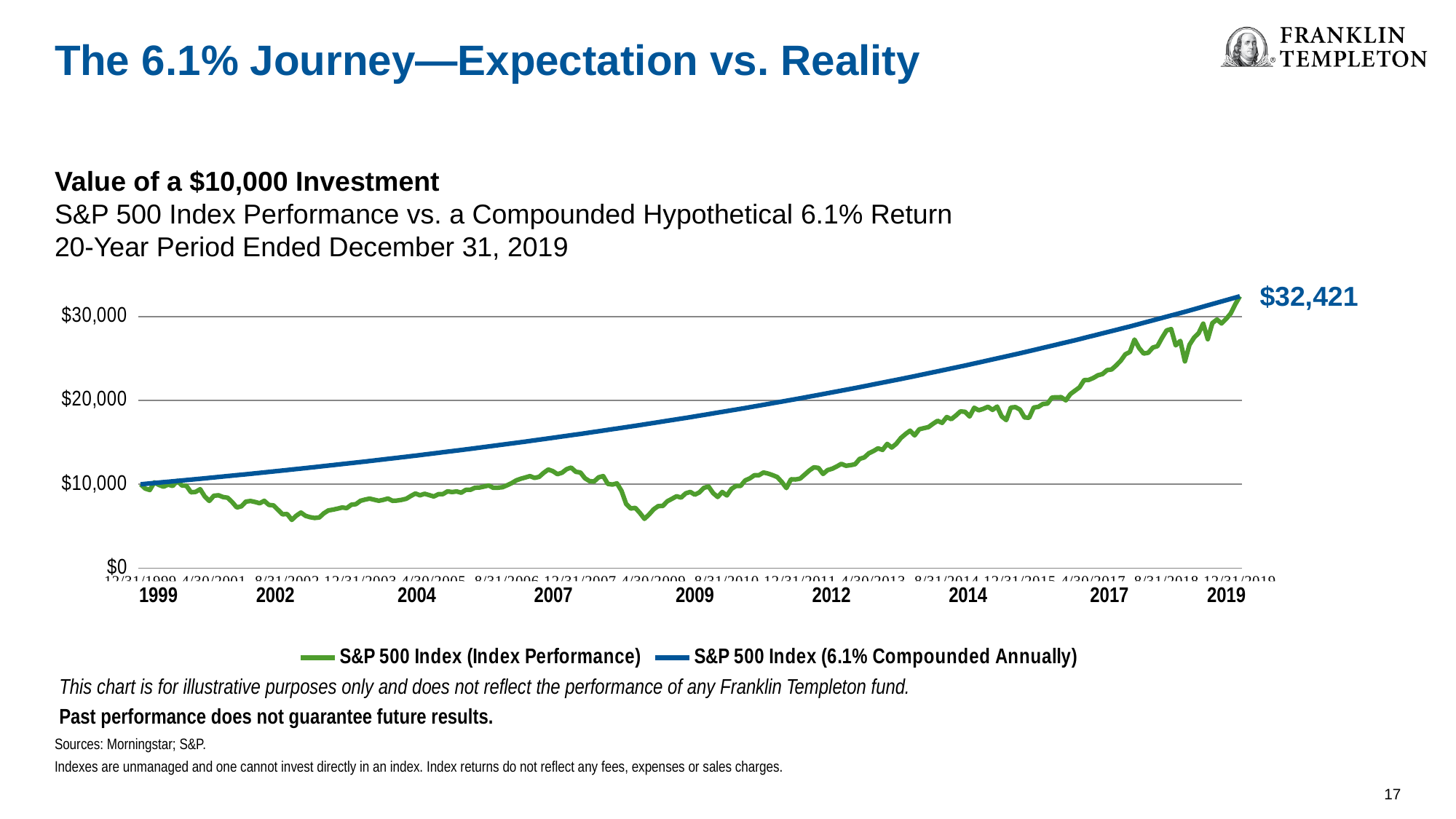

The 6.1% Journey—Expectation vs. Reality

Value of a $10,000 Investment
S&P 500 Index Performance vs. a Compounded Hypothetical 6.1% Return
20-Year Period Ended December 31, 2019

### Chart

| Category | S&P 500 Index (Index Performance) | S&P 500 Index (6.1% Compounded Annually) |
|---|---|---|
| 12/31/1999 | 10000.0 | 10000.0 |
| 1/31/2000 | 9497.575 | 10050.478891666666 |
| 2/29/2000 | 9317.789704280001 | 10100.957783333331 |
| 3/31/2000 | 10229.339753260008 | 10151.436674999997 |
| 4/30/2000 | 9921.581883311377 | 10201.915566666663 |
| 5/31/2000 | 9718.020787811478 | 10252.394458333329 |
| 6/30/2000 | 9957.599154293395 | 10302.873349999994 |
| 7/31/2000 | 9801.922049115172 | 10353.35224166666 |
| 8/31/2000 | 10410.762556042731 | 10403.831133333326 |
| 9/30/2000 | 9861.144045192801 | 10454.310024999992 |
| 10/31/2000 | 9819.452114284131 | 10504.788916666657 |
| 11/30/2000 | 9045.292401265238 | 10555.267808333323 |
| 12/31/2000 | 9089.56096680627 | 10605.746699999989 |
| 1/31/2001 | 9412.050409303687 | 10659.28333387133 |
| 2/28/2001 | 8553.84365249768 | 10712.819967742671 |
| 3/31/2001 | 8011.9559463432215 | 10766.356601614012 |
| 4/30/2001 | 8634.569048911526 | 10819.893235485353 |
| 5/31/2001 | 8692.416344254709 | 10873.429869356694 |
| 6/30/2001 | 8480.855099818431 | 10926.966503228035 |
| 7/31/2001 | 8397.367866044799 | 10980.503137099377 |
| 8/31/2001 | 7871.679201841808 | 11034.039770970718 |
| 9/30/2001 | 7236.022214262998 | 11087.576404842059 |
| 10/31/2001 | 7374.005198264557 | 11141.1130387134 |
| 11/30/2001 | 7939.637115803678 | 11194.649672584741 |
| 12/31/2001 | 8009.1907188292535 | 11248.186306456082 |
| 1/31/2002 | 7892.310996831235 | 11304.96590425709 |
| 2/28/2002 | 7740.106990026245 | 11361.745502058096 |
| 3/31/2002 | 8031.206221835539 | 11418.525099859104 |
| 4/30/2002 | 7544.289447897471 | 11475.30469766011 |
| 5/31/2002 | 7488.709913105866 | 11532.084295461118 |
| 6/30/2002 | 6955.290603737318 | 11588.863893262125 |
| 7/31/2002 | 6413.096488955458 | 11645.643491063132 |
| 8/31/2002 | 6455.202315263345 | 11702.42308886414 |
| 9/30/2002 | 5753.654155241682 | 11759.202686665147 |
| 10/31/2002 | 6260.066628638603 | 11815.982284466154 |
| 11/30/2002 | 6628.527890333643 | 11872.761882267161 |
| 12/31/2002 | 6239.1184480962675 | 11929.541480068168 |
| 1/31/2003 | 6075.675381670714 | 11989.760483268705 |
| 2/28/2003 | 5984.516555811665 | 12049.979486469241 |
| 3/31/2003 | 6042.622620858663 | 12110.198489669778 |
| 4/30/2003 | 6540.353446138792 | 12170.417492870314 |
| 5/31/2003 | 6884.949626402918 | 12230.63649607085 |
| 6/30/2003 | 6972.776109322201 | 12290.855499271387 |
| 7/31/2003 | 7095.717308571327 | 12351.074502471924 |
| 8/31/2003 | 7234.097987523084 | 12411.29350567246 |
| 9/30/2003 | 7157.275483944582 | 12471.512508872996 |
| 10/31/2003 | 7562.1618423437785 | 12531.731512073533 |
| 11/30/2003 | 7628.694498448903 | 12591.95051527407 |
| 12/31/2003 | 8028.779092811706 | 12652.169518474606 |
| 1/31/2004 | 8176.147333060264 | 12716.036267921743 |
| 2/29/2004 | 8289.791692916135 | 12779.90301736888 |
| 3/31/2004 | 8164.729408499294 | 12843.769766816018 |
| 4/30/2004 | 8036.5594862446715 | 12907.636516263155 |
| 5/31/2004 | 8146.840370138715 | 12971.503265710293 |
| 6/30/2004 | 8305.254051767988 | 13035.37001515743 |
| 7/31/2004 | 8030.378380518244 | 13099.236764604568 |
| 8/31/2004 | 8062.861261067441 | 13163.103514051705 |
| 9/30/2004 | 8150.186886241558 | 13226.970263498843 |
| 10/31/2004 | 8274.696476283982 | 13290.83701294598 |
| 11/30/2004 | 8609.504762698441 | 13354.703762393117 |
| 12/31/2004 | 8902.474156466402 | 13418.570511840255 |
| 1/31/2005 | 8685.478129397365 | 13486.305968559127 |
| 2/28/2005 | 8868.256199700214 | 13554.041425278 |
| 3/31/2005 | 8711.216232090303 | 13621.776881996871 |
| 4/30/2005 | 8546.00278951897 | 13689.512338715744 |
| 5/31/2005 | 8817.92377927728 | 13757.247795434616 |
| 6/30/2005 | 8830.441703874341 | 13824.983252153488 |
| 7/31/2005 | 9158.831702134701 | 13892.71870887236 |
| 8/31/2005 | 9075.266521684423 | 13960.454165591233 |
| 9/30/2005 | 9148.76892029685 | 14028.189622310105 |
| 10/31/2005 | 8996.25345313415 | 14095.925079028977 |
| 11/30/2005 | 9336.50975123859 | 14163.66053574785 |
| 12/31/2005 | 9339.758856632021 | 14231.395992466722 |
| 1/31/2006 | 9587.056057662037 | 14303.234502123638 |
| 2/28/2006 | 9613.068616863291 | 14375.073011780554 |
| 3/31/2006 | 9732.728249778558 | 14446.91152143747 |
| 4/30/2006 | 9863.417378170936 | 14518.750031094387 |
| 5/31/2006 | 9579.533430901109 | 14590.588540751303 |
| 6/30/2006 | 9592.520404373381 | 14662.42705040822 |
| 7/31/2006 | 9651.69186648776 | 14734.265560065136 |
| 8/31/2006 | 9881.335536236289 | 14806.104069722052 |
| 9/30/2006 | 10135.976564871544 | 14877.942579378969 |
| 10/31/2006 | 10466.26952440976 | 14949.781089035885 |
| 11/30/2006 | 10665.297152312887 | 15021.619598692801 |
| 12/31/2006 | 10814.906741176386 | 15093.458108349718 |
| 1/31/2007 | 10978.462738804545 | 15169.648212022394 |
| 2/28/2007 | 10763.737181788814 | 15245.83831569507 |
| 3/31/2007 | 10884.128505793404 | 15322.028419367745 |
| 4/30/2007 | 11366.245331608925 | 15398.218523040421 |
| 5/31/2007 | 11762.870462455418 | 15474.408626713097 |
| 6/30/2007 | 11567.451542888553 | 15550.598730385773 |
| 7/31/2007 | 11208.803864546448 | 15626.788834058449 |
| 8/31/2007 | 11376.824955356384 | 15702.978937731124 |
| 9/30/2007 | 11802.304556496767 | 15779.1690414038 |
| 10/31/2007 | 11990.04381507696 | 15855.359145076476 |
| 11/30/2007 | 11488.779650313183 | 15931.549248749152 |
| 12/31/2007 | 11409.07509261117 | 16007.739352421828 |
| 1/31/2008 | 10724.740514036204 | 16088.544646481741 |
| 2/29/2008 | 10376.338738645327 | 16169.349940541655 |
| 3/31/2008 | 10331.53474560573 | 16250.155234601569 |
| 4/30/2008 | 10834.71251547444 | 16330.960528661482 |
| 5/31/2008 | 10975.050212802375 | 16411.765822721398 |
| 6/30/2008 | 10049.813969682367 | 16492.571116781313 |
| 7/31/2008 | 9965.333223490423 | 16573.37641084123 |
| 8/31/2008 | 10109.478778968245 | 16654.181704901144 |
| 9/30/2008 | 9208.650420567088 | 16734.98699896106 |
| 10/31/2008 | 7662.07692059873 | 16815.792293020975 |
| 11/30/2008 | 7112.287655991936 | 16896.59758708089 |
| 12/31/2008 | 7187.964530337987 | 16977.402881140806 |
| 1/31/2009 | 6582.116876748107 | 17063.102929222652 |
| 2/28/2009 | 5881.267552369098 | 17148.8029773045 |
| 3/31/2009 | 6396.438359872379 | 17234.503025386344 |
| 4/30/2009 | 7008.637637432748 | 17320.20307346819 |
| 5/31/2009 | 7400.65106554351 | 17405.903121550036 |
| 6/30/2009 | 7415.330996997122 | 17491.603169631882 |
| 7/31/2009 | 7976.206612216292 | 17577.30321771373 |
| 8/31/2009 | 8264.181170985072 | 17663.003265795574 |
| 9/30/2009 | 8572.559917798497 | 17748.70331387742 |
| 10/31/2009 | 8413.306614949563 | 17834.403361959266 |
| 11/30/2009 | 8917.96619228739 | 17920.103410041113 |
| 12/31/2009 | 9090.221168274516 | 18005.80345812296 |
| 1/31/2010 | 8763.21227903336 | 18096.694758336347 |
| 2/28/2010 | 9034.672058443432 | 18187.586058549736 |
| 3/31/2010 | 9579.868440342994 | 18278.477358763124 |
| 4/30/2010 | 9731.112529318598 | 18369.368658976513 |
| 5/31/2010 | 8954.075408962484 | 18460.2599591899 |
| 6/30/2010 | 8485.345678639034 | 18551.15125940329 |
| 7/31/2010 | 9079.854452921521 | 18642.04255961668 |
| 8/31/2010 | 8669.951687527942 | 18732.933859830067 |
| 9/30/2010 | 9443.698924895867 | 18823.825160043456 |
| 10/31/2010 | 9803.024114029015 | 18914.716460256845 |
| 11/30/2010 | 9804.280861720434 | 19005.607760470233 |
| 12/31/2010 | 10459.514677702418 | 19096.49906068362 |
| 1/31/2011 | 10707.42191078745 | 19192.896071413306 |
| 2/28/2011 | 11074.24854877131 | 19289.29308214299 |
| 3/31/2011 | 11078.65388484401 | 19385.690092872675 |
| 4/30/2011 | 11406.75154323983 | 19482.08710360236 |
| 5/31/2011 | 11277.631678470972 | 19578.484114332045 |
| 6/30/2011 | 11089.643708259373 | 19674.88112506173 |
| 7/31/2011 | 10864.140239309401 | 19771.278135791414 |
| 8/31/2011 | 10273.97949964366 | 19867.6751465211 |
| 9/30/2011 | 9551.73106959411 | 19964.072157250783 |
| 10/31/2011 | 10595.669368556366 | 20060.469167980467 |
| 11/30/2011 | 10572.252939251855 | 20156.866178710152 |
| 12/31/2011 | 10680.397571792757 | 20253.263189439836 |
| 1/31/2012 | 11159.043861131679 | 20355.49941728346 |
| 2/29/2012 | 11641.583235774735 | 20457.735645127083 |
| 3/31/2012 | 12024.698426797493 | 20559.971872970706 |
| 4/30/2012 | 11949.220597242327 | 20662.20810081433 |
| 5/31/2012 | 11231.064074893646 | 20764.44432865795 |
| 6/30/2012 | 11693.808623120229 | 20866.680556501575 |
| 7/31/2012 | 11856.223931086746 | 20968.916784345198 |
| 8/31/2012 | 12123.259291441826 | 21071.15301218882 |
| 9/30/2012 | 12436.544921073477 | 21173.389240032444 |
| 10/31/2012 | 12206.911581032808 | 21275.625467876067 |
| 11/30/2012 | 12277.725095805537 | 21377.86169571969 |
| 12/31/2012 | 12389.632876736276 | 21480.097923563313 |
| 1/31/2013 | 13031.353911586832 | 21588.52707717061 |
| 2/28/2013 | 13208.253237801233 | 21696.956230777905 |
| 3/31/2013 | 13703.606321454465 | 21805.3853843852 |
| 4/30/2013 | 13967.628223007398 | 21913.814537992497 |
| 5/31/2013 | 14294.357585637164 | 22022.243691599793 |
| 6/30/2013 | 14102.40151649116 | 22130.67284520709 |
| 7/31/2013 | 14819.9909357366 | 22239.101998814385 |
| 8/31/2013 | 14390.78028625217 | 22347.53115242168 |
| 9/30/2013 | 14842.067960638895 | 22455.960306028977 |
| 10/31/2013 | 15524.32517223995 | 22564.389459636273 |
| 11/30/2013 | 15997.413457538787 | 22672.81861324357 |
| 12/31/2013 | 16402.405576371184 | 22781.247766850865 |
| 1/31/2014 | 15835.30716573317 | 22896.2449806563 |
| 2/28/2014 | 16559.674289661034 | 23011.242194461738 |
| 3/31/2014 | 16698.86994383764 | 23126.239408267174 |
| 4/30/2014 | 16822.307990462486 | 23241.23662207261 |
| 5/31/2014 | 17217.196530461402 | 23356.233835878047 |
| 6/30/2014 | 17572.860767789407 | 23471.231049683483 |
| 7/31/2014 | 17330.5152022269 | 23586.22826348892 |
| 8/31/2014 | 18023.82246289199 | 23701.225477294356 |
| 9/30/2014 | 17771.063586201377 | 23816.222691099792 |
| 10/31/2014 | 18205.123591400705 | 23931.21990490523 |
| 11/30/2014 | 18694.744928854347 | 24046.217118710665 |
| 12/31/2014 | 18647.65099690407 | 24161.2143325161 |
| 1/31/2015 | 18087.86343209781 | 24283.17746459872 |
| 2/28/2015 | 19127.400075335616 | 24405.14059668134 |
| 3/31/2015 | 18824.90980684422 | 24527.10372876396 |
| 4/30/2015 | 19005.50093160324 | 24649.06686084658 |
| 5/31/2015 | 19249.898369733004 | 24771.029992929198 |
| 6/30/2015 | 18877.256912101875 | 24892.993125011817 |
| 7/31/2015 | 19272.758097118705 | 25014.956257094436 |
| 8/31/2015 | 18109.959364638766 | 25136.919389177056 |
| 9/30/2015 | 17661.855585099827 | 25258.882521259675 |
| 10/31/2015 | 19151.7055173109 | 25380.845653342294 |
| 11/30/2015 | 19208.65885917828 | 25502.808785424913 |
| 12/31/2015 | 18905.701812517207 | 25624.771917507533 |
| 1/31/2016 | 17967.52148463249 | 25754.122926068223 |
| 2/29/2016 | 17943.27970464542 | 25883.473934628913 |
| 3/31/2016 | 19160.5195019051 | 26012.824943189604 |
| 4/30/2016 | 19234.799087858133 | 26142.175951750294 |
| 5/31/2016 | 19580.22145683771 | 26271.526960310985 |
| 6/30/2016 | 19630.955768654523 | 26400.877968871675 |
| 7/31/2016 | 20354.72358760232 | 26530.228977432365 |
| 8/31/2016 | 20383.301619519312 | 26659.579985993056 |
| 9/30/2016 | 20387.156101855566 | 26788.930994553746 |
| 10/31/2016 | 20015.2699099704 | 26918.282003114437 |
| 11/30/2016 | 20756.533429559164 | 27047.633011675127 |
| 12/31/2016 | 21166.809144981173 | 27176.984020235817 |
| 1/31/2017 | 21568.267313948545 | 27314.170423454238 |
| 2/29/2017 | 22424.654779089455 | 27451.356826672658 |
| 3/31/2017 | 22450.813138889265 | 27588.54322989108 |
| 4/30/2017 | 22681.380744744343 | 27725.7296331095 |
| 5/31/2017 | 23000.571279688986 | 27862.91603632792 |
| 6/30/2017 | 23144.129345331166 | 28000.10243954634 |
| 7/31/2017 | 23620.035133820405 | 28137.28884276476 |
| 8/31/2017 | 23692.34078537206 | 28274.47524598318 |
| 9/30/2017 | 24181.07112956087 | 28411.6616492016 |
| 10/31/2017 | 24745.346096797624 | 28548.84805242002 |
| 11/30/2017 | 25504.28091251719 | 28686.03445563844 |
| 12/31/2017 | 25787.855360699195 | 28823.22085885686 |
| 1/31/2018 | 27264.313231520664 | 28968.717283178725 |
| 2/28/2018 | 26259.429712315185 | 29114.21370750059 |
| 3/31/2018 | 25592.090947207205 | 29259.710131822452 |
| 4/30/2018 | 25690.29035938073 | 29405.206556144316 |
| 5/31/2018 | 26308.963931815335 | 29550.70298046618 |
| 6/30/2018 | 26470.892973919268 | 29696.199404788043 |
| 7/31/2018 | 27455.970196693514 | 29841.695829109907 |
| 8/31/2018 | 28350.631222343833 | 29987.19225343177 |
| 9/30/2018 | 28512.00018019829 | 30132.688677753635 |
| 10/31/2018 | 26563.1992654817 | 30278.1851020755 |
| 11/30/2018 | 27104.514765393393 | 30423.681526397362 |
| 12/31/2018 | 24657.22644361421 | 30569.177950719226 |
| 1/31/2019 | 26633.153010454393 | 30723.487772930566 |
| 2/28/2019 | 27488.29561394466 | 30877.797595141907 |
| 3/31/2019 | 28022.439927826148 | 31032.107417353247 |
| 4/30/2019 | 29157.057311527857 | 31186.417239564587 |
| 5/31/2019 | 27304.17880208342 | 31340.727061775928 |
| 6/30/2019 | 29228.47629859269 | 31495.036883987268 |
| 7/31/2019 | 29648.5508828037 | 31649.34670619861 |
| 8/31/2019 | 29178.90894225482 | 31803.65652840995 |
| 9/30/2019 | 29724.858000127984 | 31957.96635062129 |
| 10/31/2019 | 30368.689506953357 | 32112.27617283263 |
| 11/30/2019 | 31471.039530497306 | 32266.58599504397 |
| 12/31/2019 | 32420.898445606774 | 32420.89581725531 |
$32,421
         1999                2002                     2004                    2007                     2009                    2012                    2014                     2017                2019
This chart is for illustrative purposes only and does not reflect the performance of any Franklin Templeton fund.
Past performance does not guarantee future results.
Sources: Morningstar; S&P.
Indexes are unmanaged and one cannot invest directly in an index. Index returns do not reflect any fees, expenses or sales charges.
17